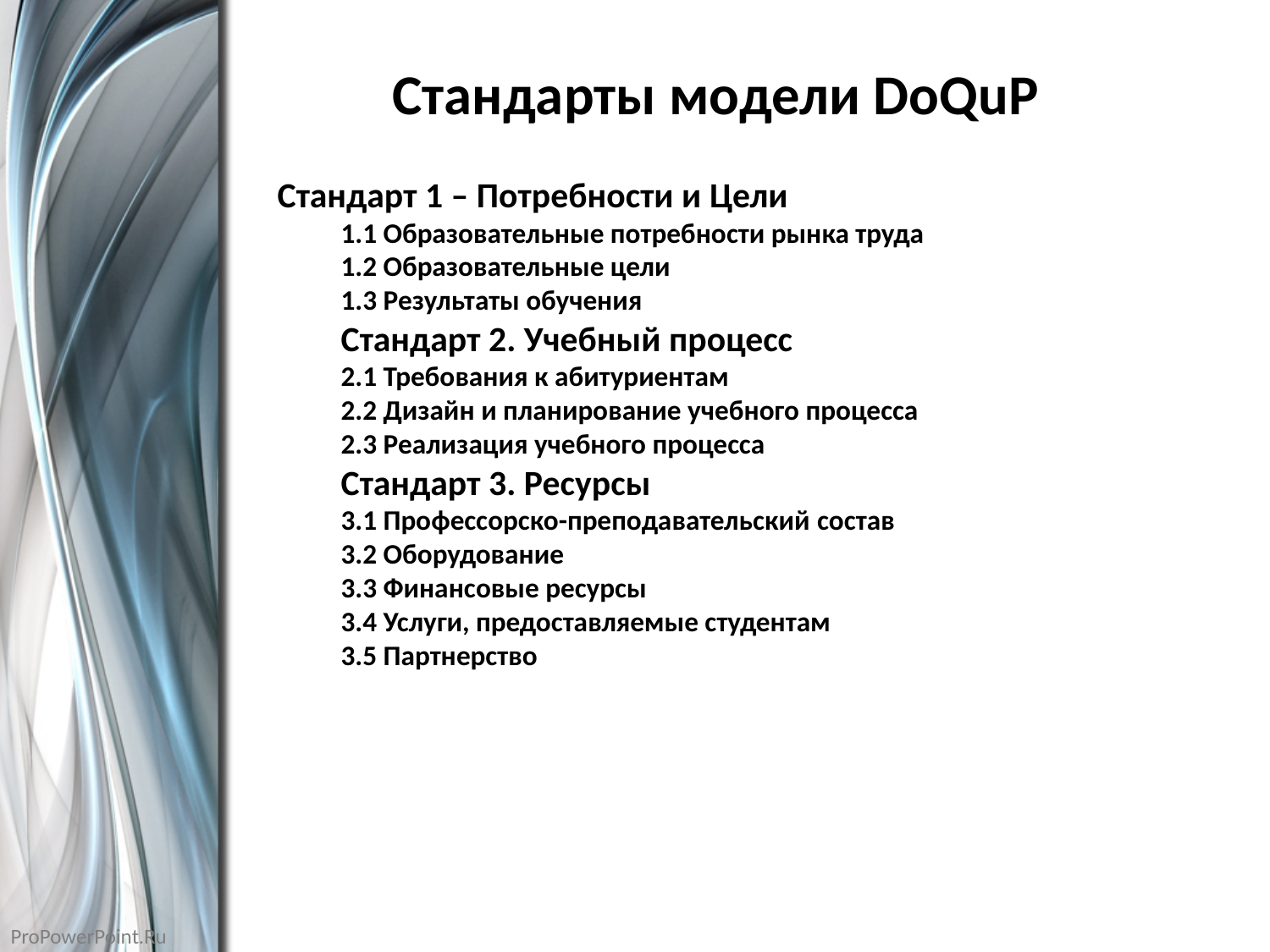

# Стандарты модели DoQuP
Стандарт 1 – Потребности и Цели
1.1 Образовательные потребности рынка труда
1.2 Образовательные цели
1.3 Результаты обучения
Стандарт 2. Учебный процесс
2.1 Требования к абитуриентам
2.2 Дизайн и планирование учебного процесса
2.3 Реализация учебного процесса
Стандарт 3. Ресурсы
3.1 Профессорско-преподавательский состав
3.2 Оборудование
3.3 Финансовые ресурсы
3.4 Услуги, предоставляемые студентам
3.5 Партнерство